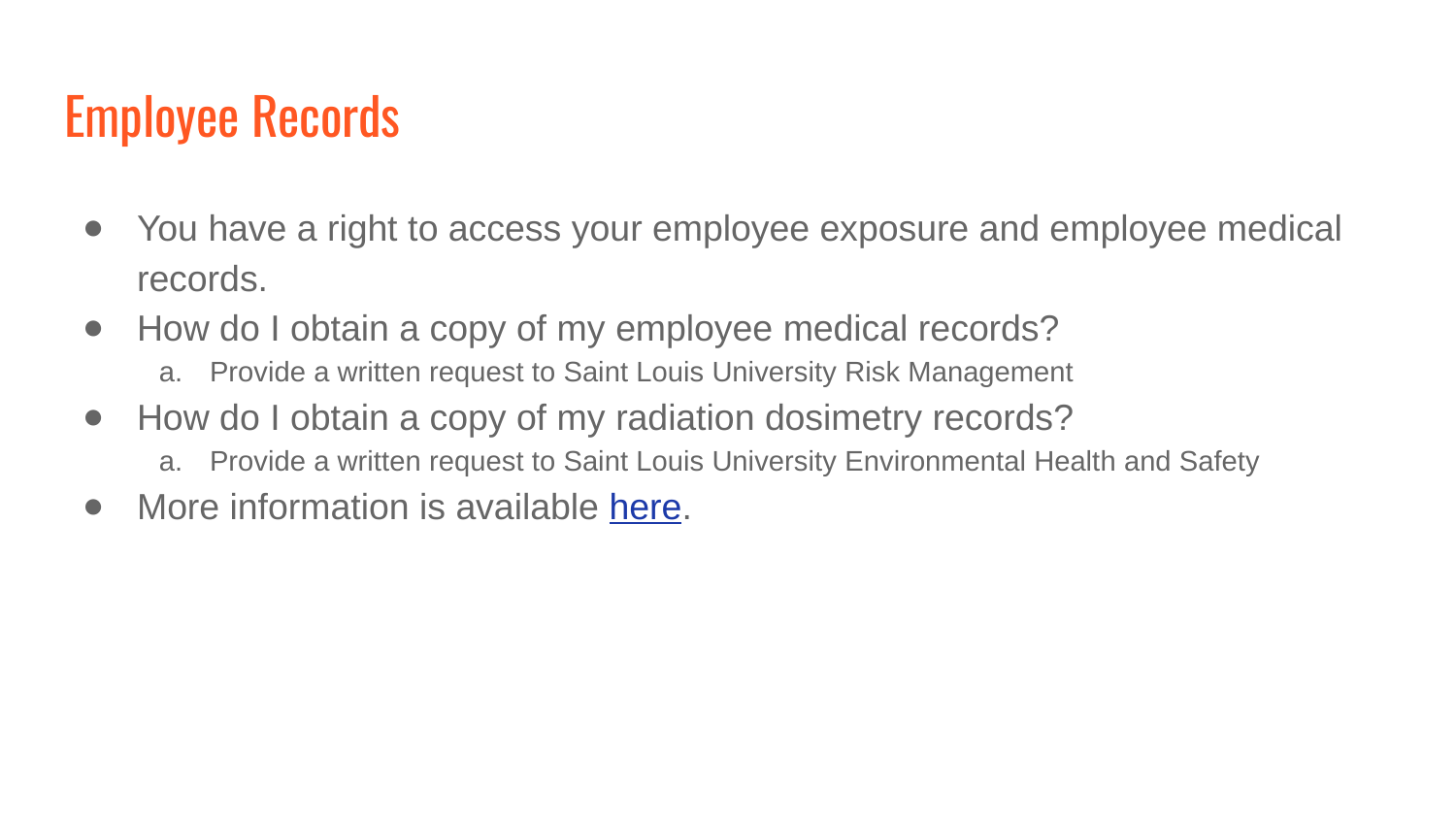

# Employee Records
You have a right to access your employee exposure and employee medical records.
How do I obtain a copy of my employee medical records?
Provide a written request to Saint Louis University Risk Management
How do I obtain a copy of my radiation dosimetry records?
Provide a written request to Saint Louis University Environmental Health and Safety
More information is available here.